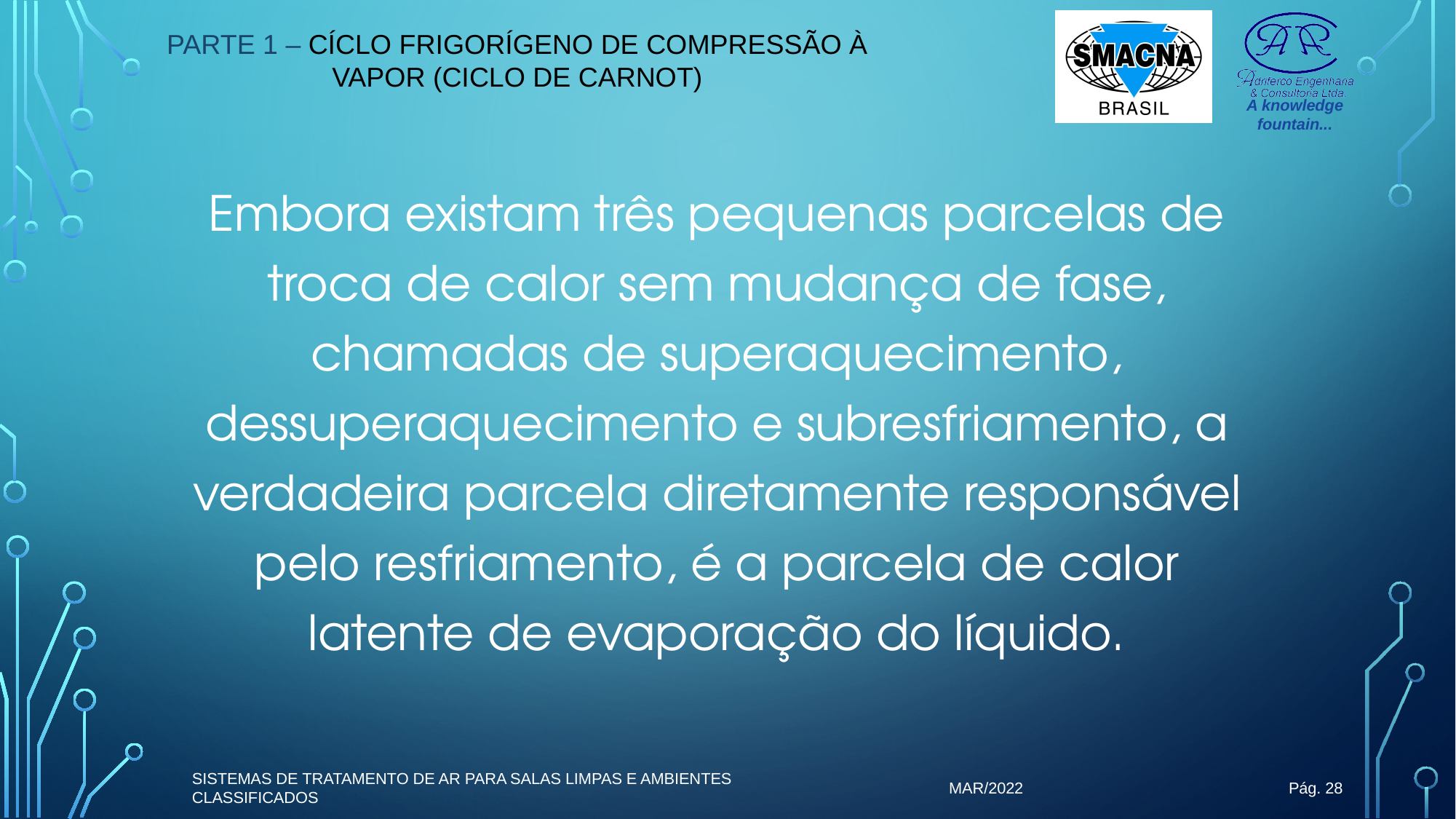

PARTE 1 – CÍCLO FRIGORÍGENO DE COMPRESSÃO À VAPOR (CICLO DE CARNOT)

Embora existam três pequenas parcelas de troca de calor sem mudança de fase, chamadas de superaquecimento, dessuperaquecimento e subresfriamento, a verdadeira parcela diretamente responsável pelo resfriamento, é a parcela de calor latente de evaporação do líquido.